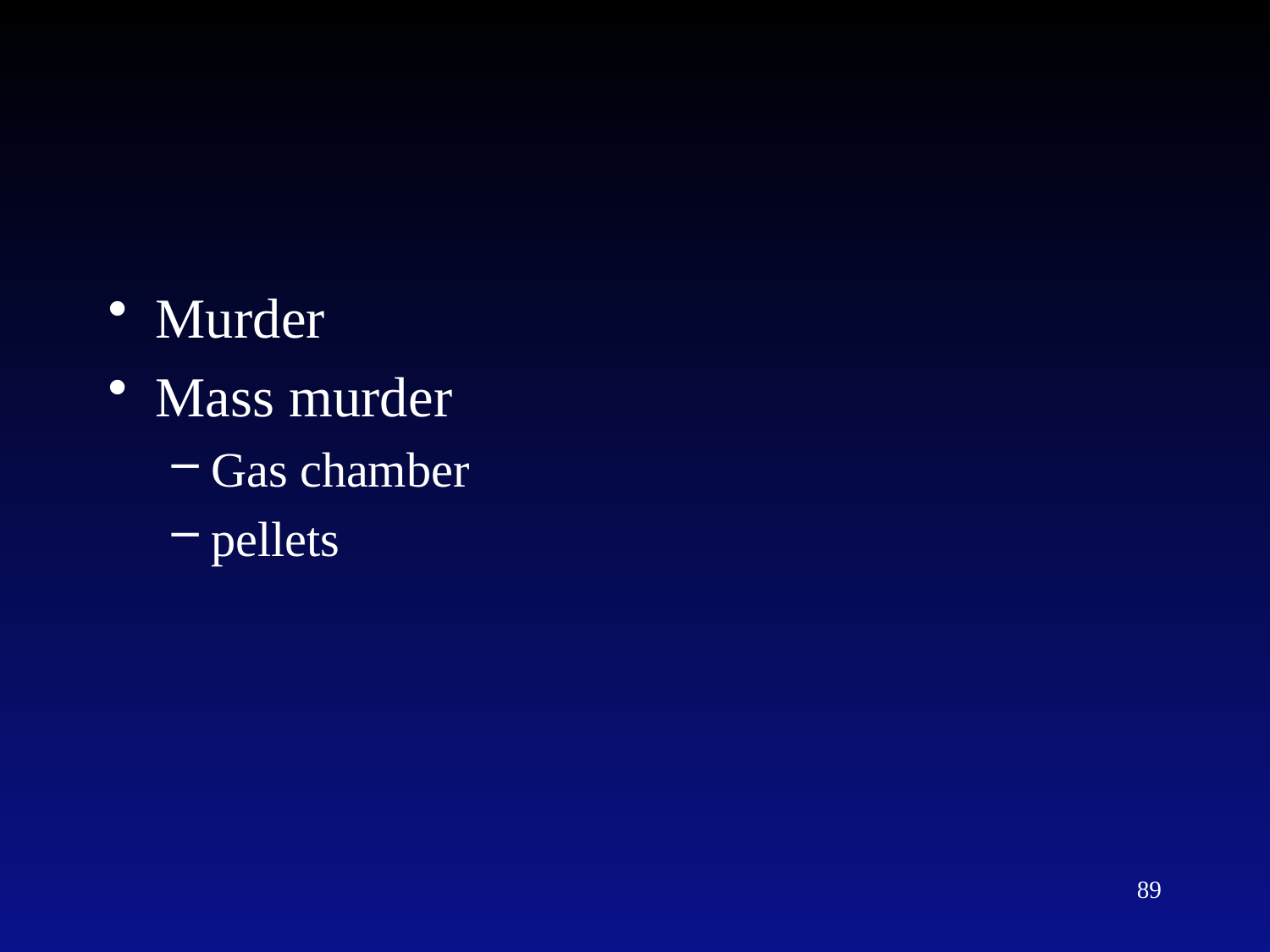

Murder
Mass murder
Gas chamber
pellets
89